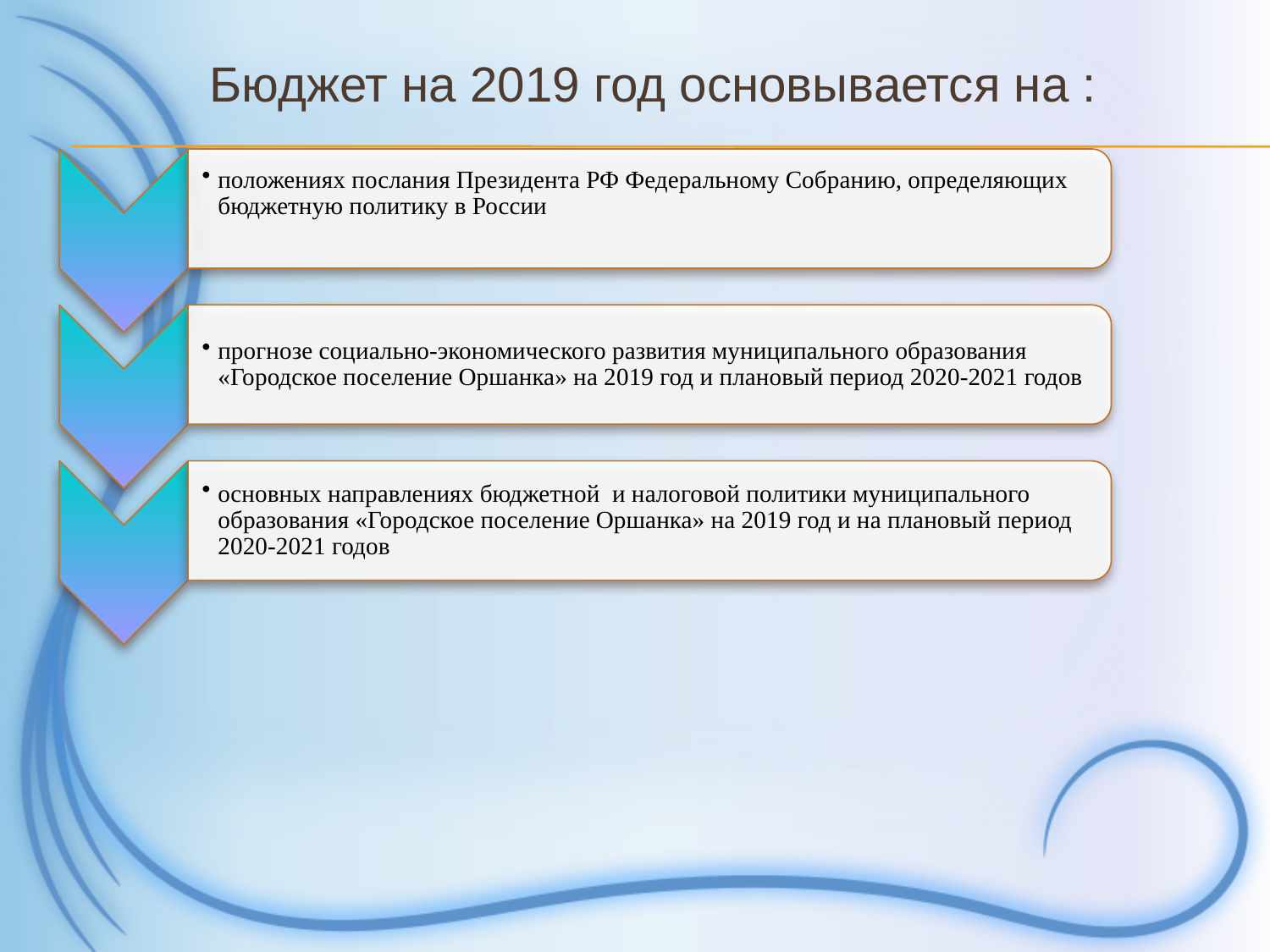

# Бюджет на 2019 год основывается на :

положениях послания Президента РФ Федеральному Собранию, определяющих бюджетную политику в России

прогнозе социально-экономического развития муниципального образования «Городское поселение Оршанка» на 2019 год и плановый период 2020-2021 годов

основных направлениях бюджетной  и налоговой политики муниципального образования «Городское поселение Оршанка» на 2019 год и на плановый период 2020-2021 годов